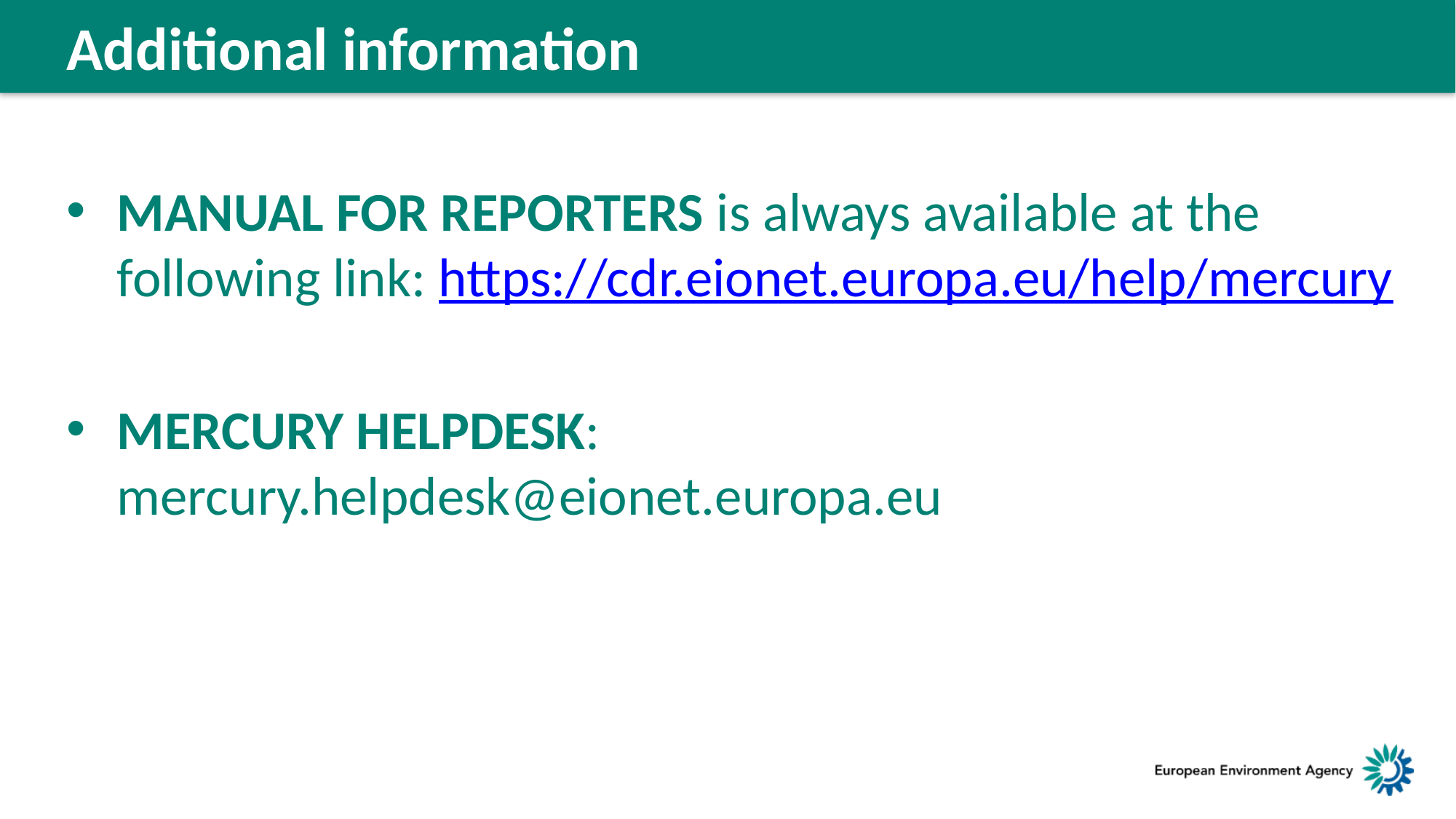

Additional information
MANUAL FOR REPORTERS is always available at the following link: https://cdr.eionet.europa.eu/help/mercury

MERCURY HELPDESK: mercury.helpdesk@eionet.europa.eu